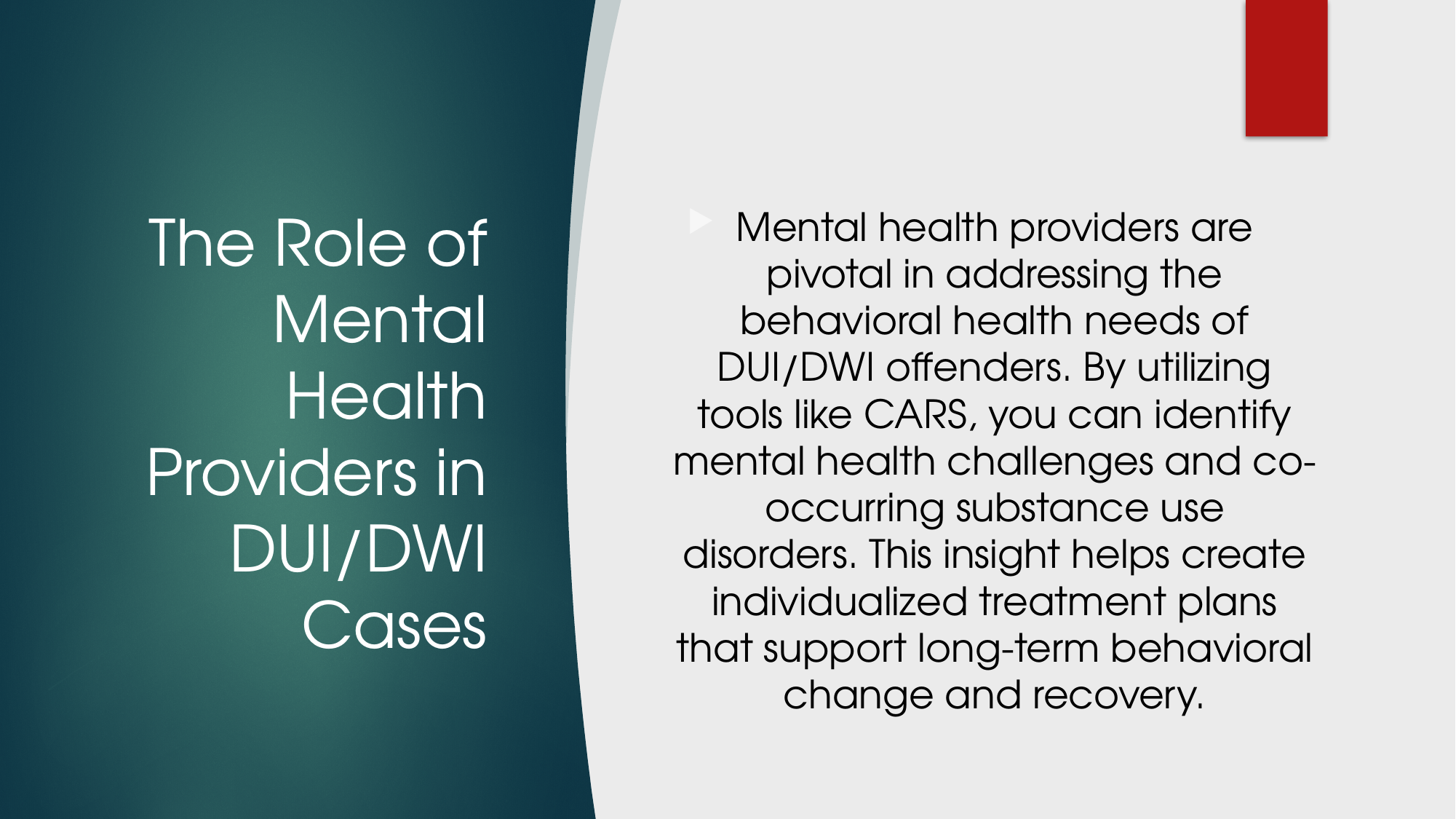

# The Role of Mental Health Providers in DUI/DWI Cases
Mental health providers are pivotal in addressing the behavioral health needs of DUI/DWI offenders. By utilizing tools like CARS, you can identify mental health challenges and co-occurring substance use disorders. This insight helps create individualized treatment plans that support long-term behavioral change and recovery.